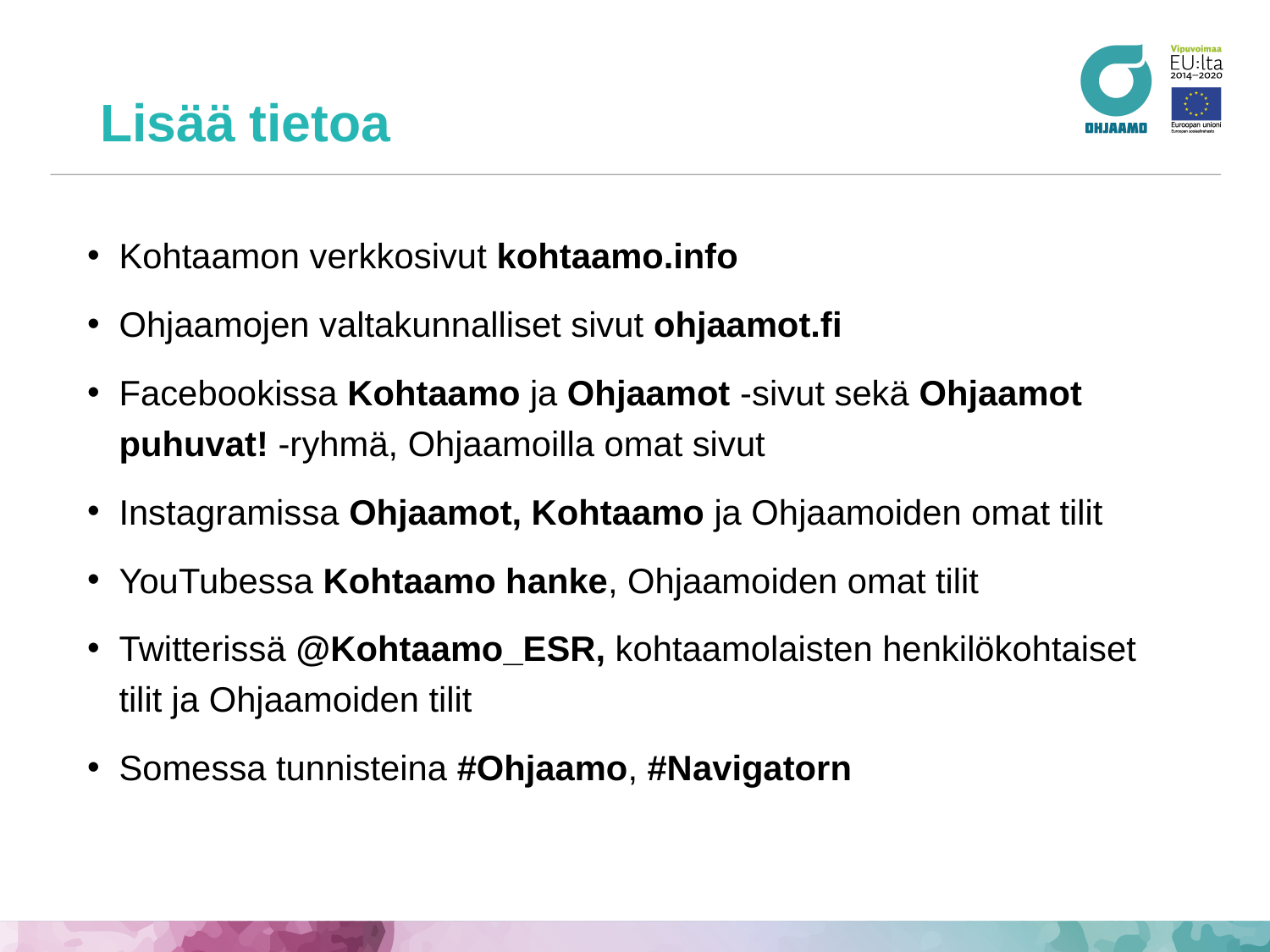

# Lisää tietoa
Kohtaamon verkkosivut kohtaamo.info
Ohjaamojen valtakunnalliset sivut ohjaamot.fi
Facebookissa Kohtaamo ja Ohjaamot -sivut sekä Ohjaamot puhuvat! -ryhmä, Ohjaamoilla omat sivut
Instagramissa Ohjaamot, Kohtaamo ja Ohjaamoiden omat tilit
YouTubessa Kohtaamo hanke, Ohjaamoiden omat tilit
Twitterissä @Kohtaamo_ESR, kohtaamolaisten henkilökohtaiset tilit ja Ohjaamoiden tilit
Somessa tunnisteina #Ohjaamo, #Navigatorn